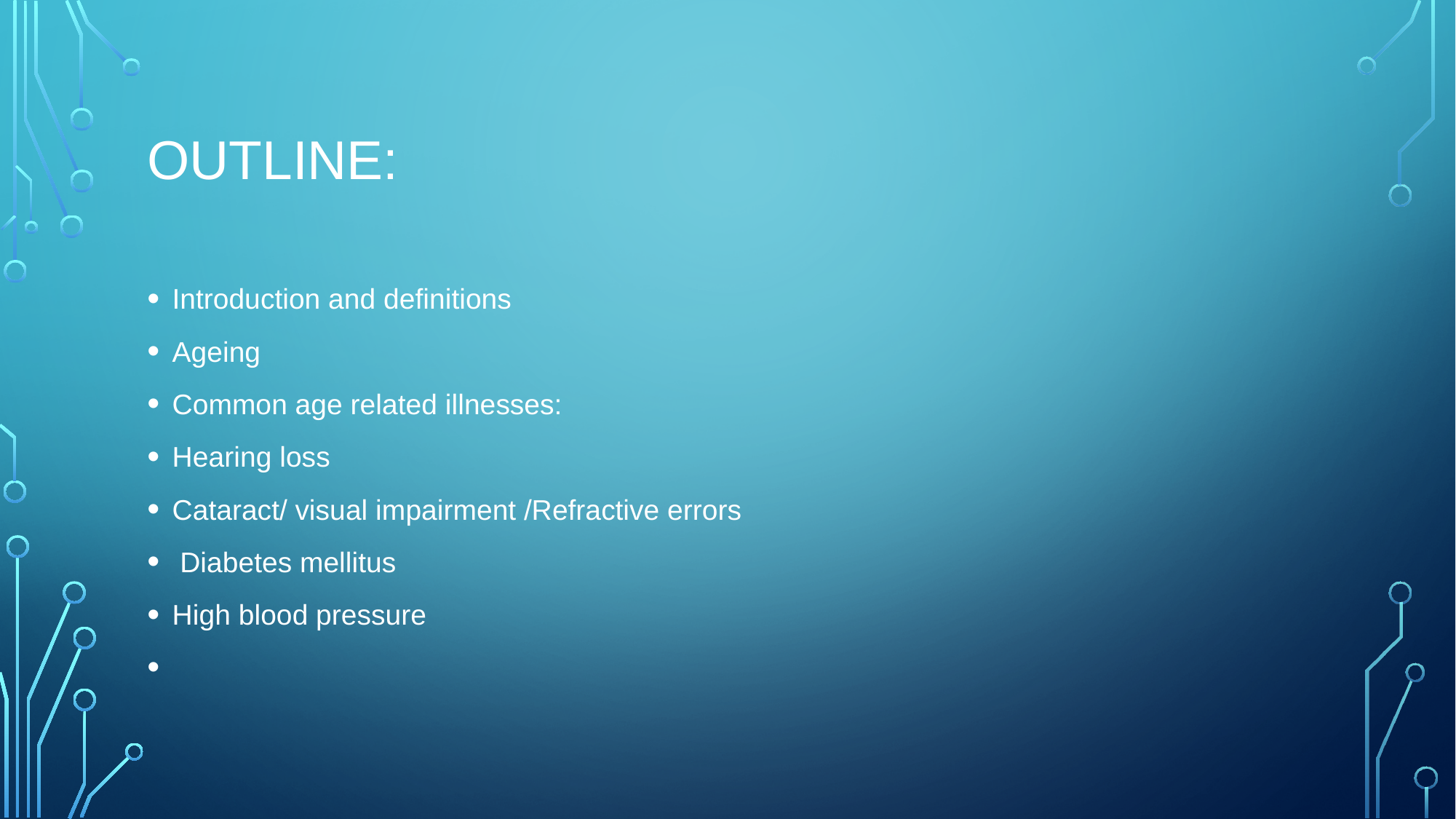

# Outline:
Introduction and definitions
Ageing
Common age related illnesses:
Hearing loss
Cataract/ visual impairment /Refractive errors
 Diabetes mellitus
High blood pressure